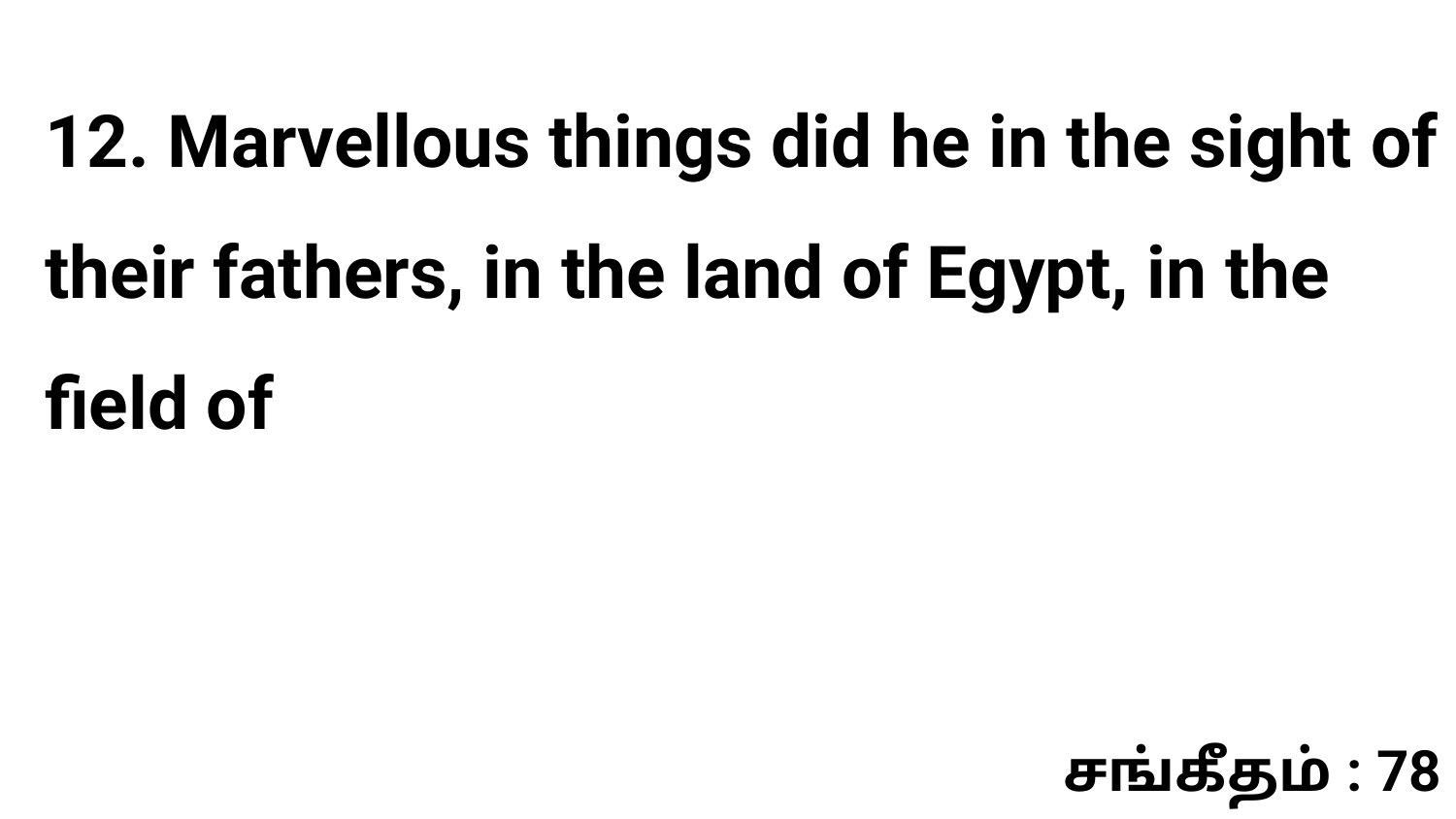

12. Marvellous things did he in the sight of their fathers, in the land of Egypt, in the field of
சங்கீதம் : 78